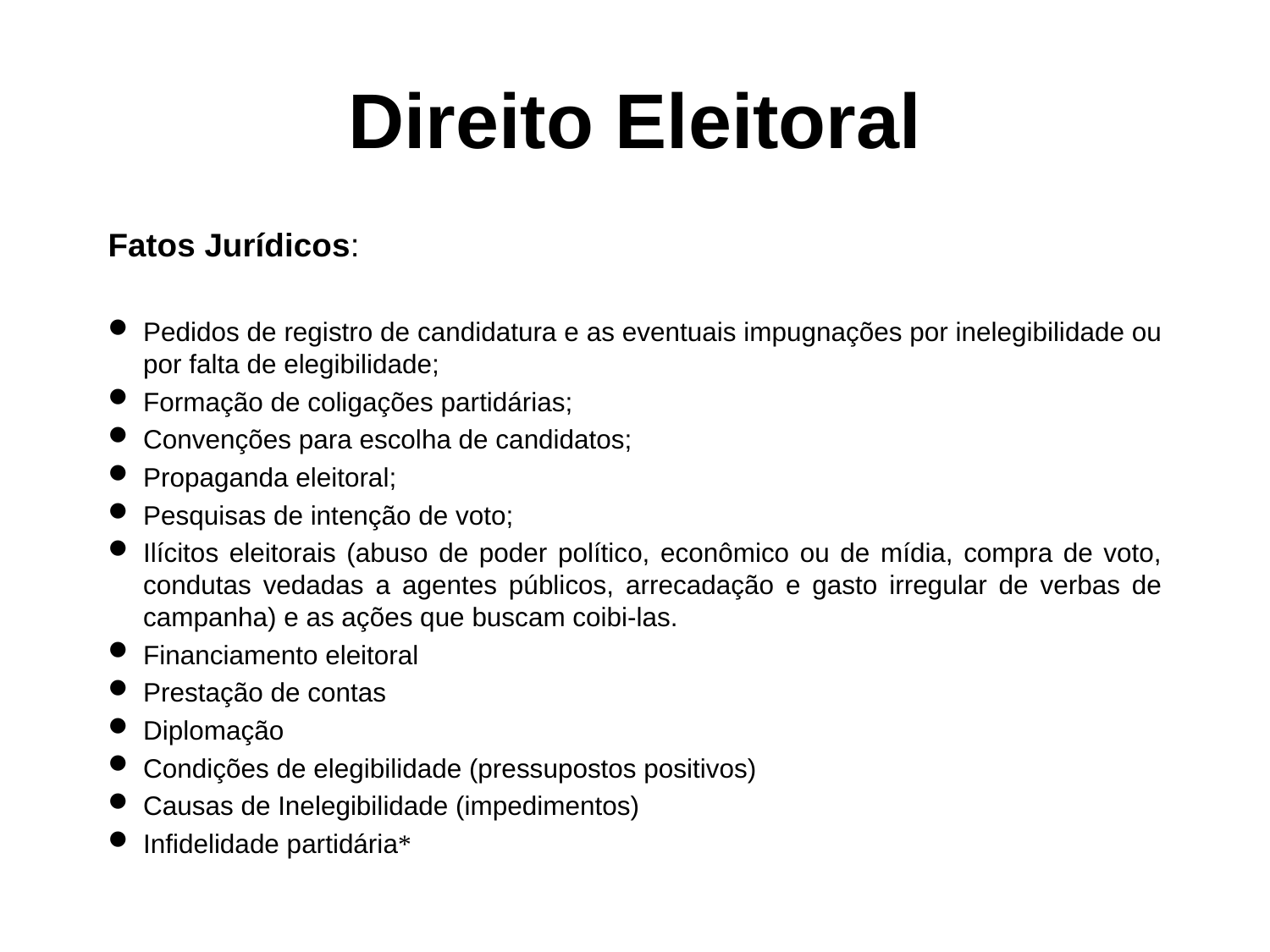

# Direito Eleitoral
Fatos Jurídicos:

Pedidos de registro de candidatura e as eventuais impugnações por inelegibilidade ou por falta de elegibilidade;
Formação de coligações partidárias;
Convenções para escolha de candidatos;
Propaganda eleitoral;
Pesquisas de intenção de voto;
Ilícitos eleitorais (abuso de poder político, econômico ou de mídia, compra de voto, condutas vedadas a agentes públicos, arrecadação e gasto irregular de verbas de campanha) e as ações que buscam coibi-las.
Financiamento eleitoral
Prestação de contas
Diplomação
Condições de elegibilidade (pressupostos positivos)
Causas de Inelegibilidade (impedimentos)
Infidelidade partidária*